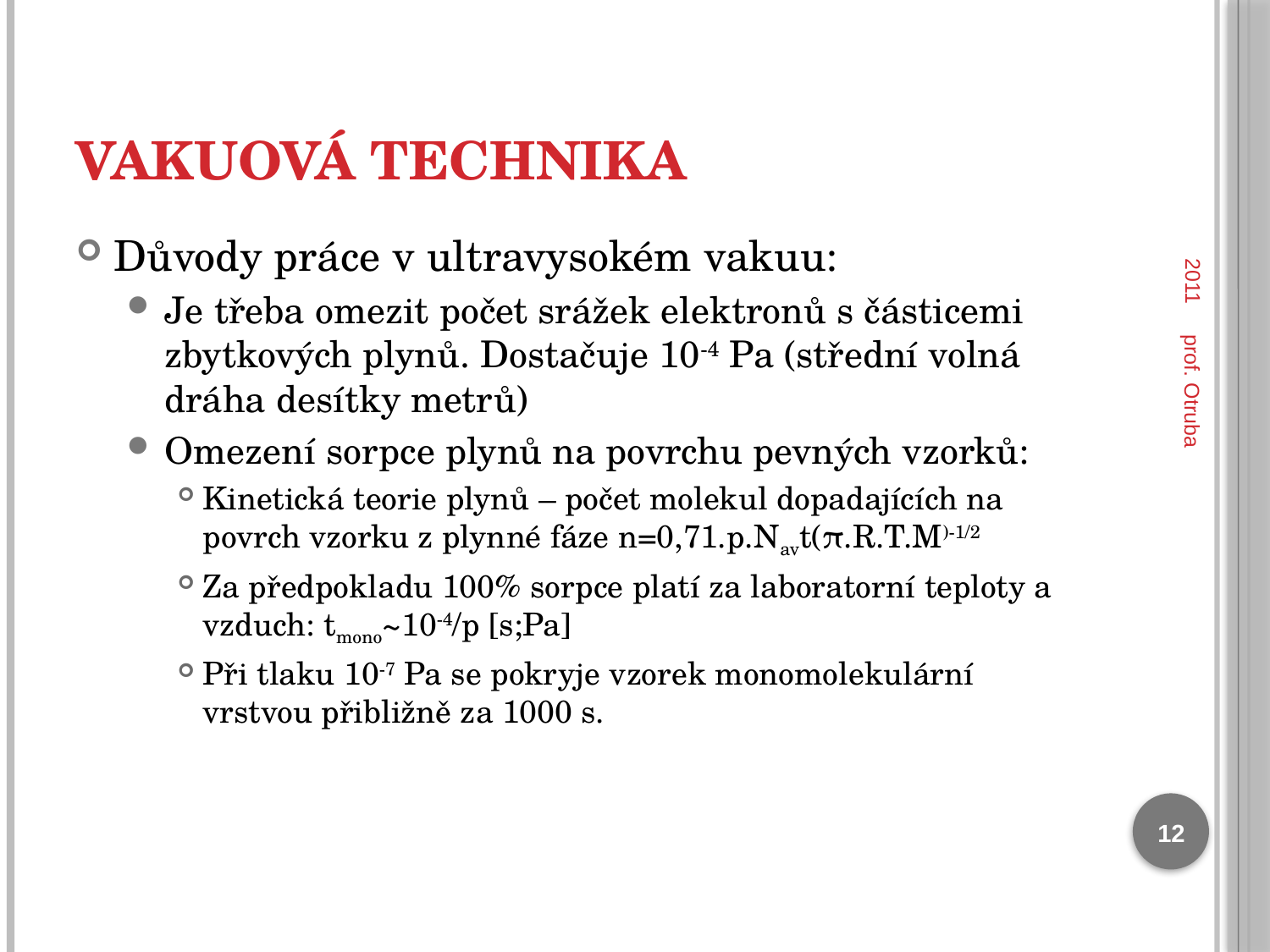

# Vakuová technika
2011
Důvody práce v ultravysokém vakuu:
Je třeba omezit počet srážek elektronů s částicemi zbytkových plynů. Dostačuje 10-4 Pa (střední volná dráha desítky metrů)
Omezení sorpce plynů na povrchu pevných vzorků:
Kinetická teorie plynů – počet molekul dopadajících na povrch vzorku z plynné fáze n=0,71.p.Navt(π.R.T.M)-1/2
Za předpokladu 100% sorpce platí za laboratorní teploty a vzduch: tmono~10-4/p [s;Pa]
Při tlaku 10-7 Pa se pokryje vzorek monomolekulární vrstvou přibližně za 1000 s.
prof. Otruba
12